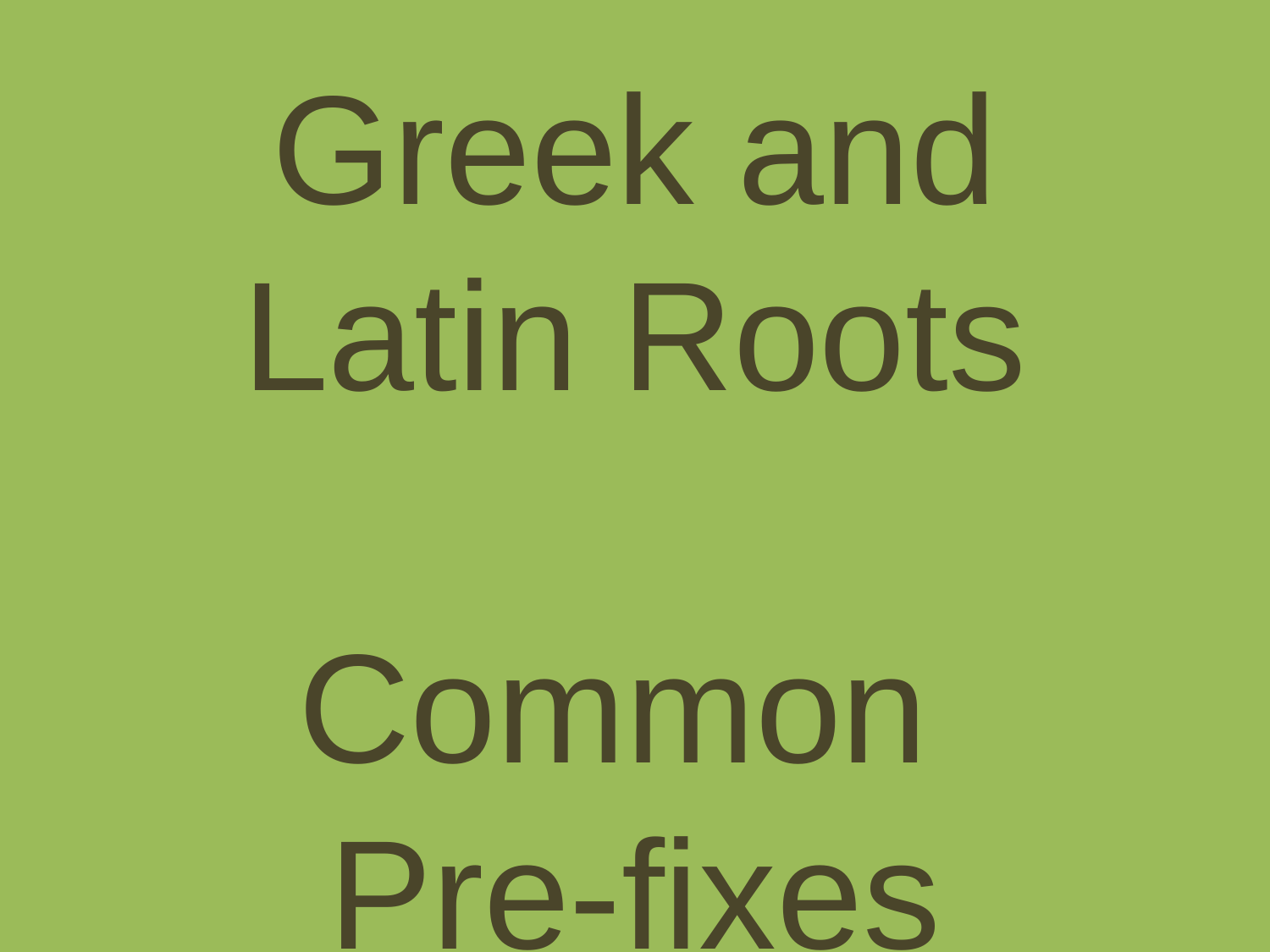

# Greek and Latin Roots Common Pre-fixes